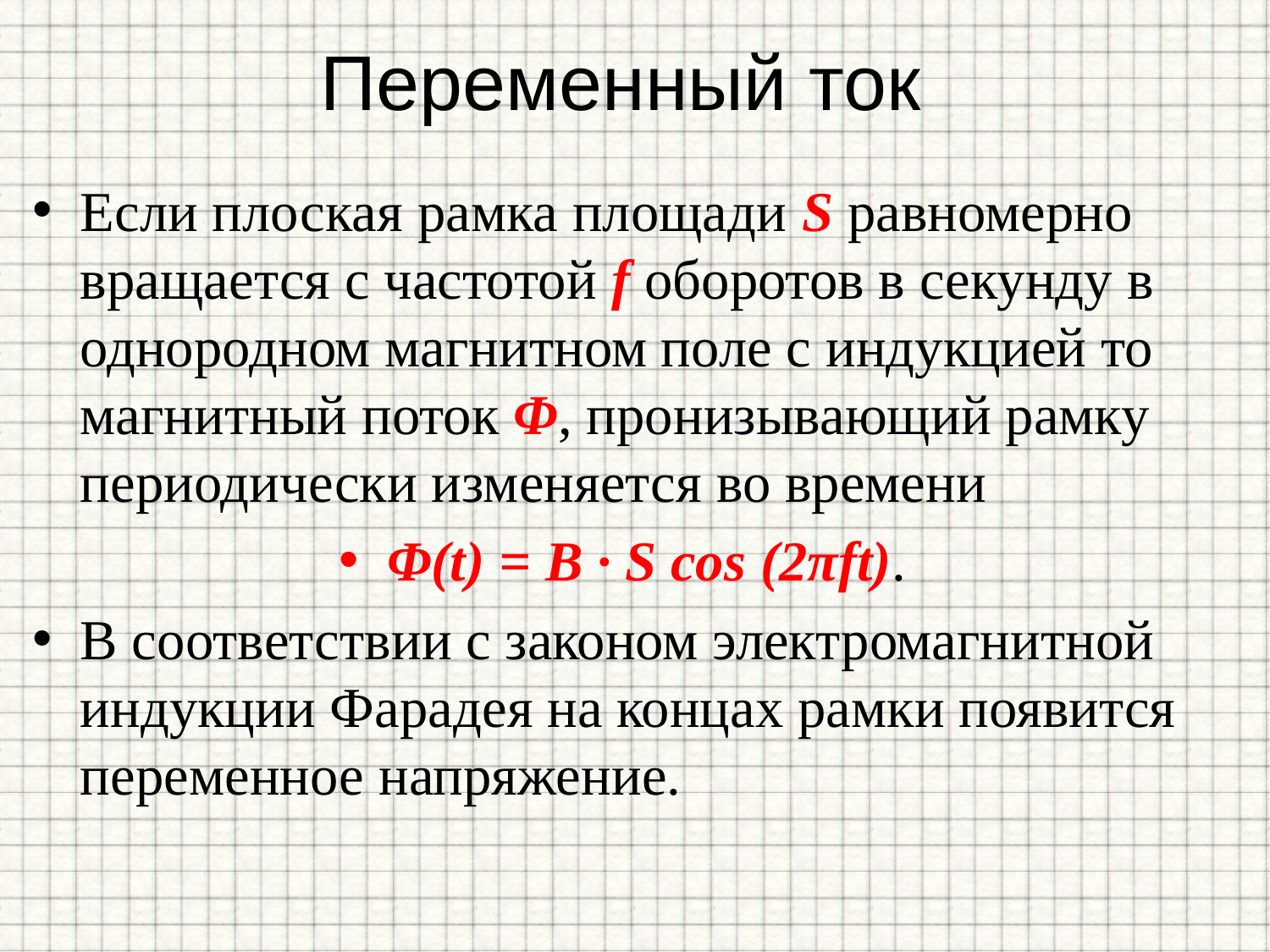

# Переменный ток
Если плоская рамка площади S равномерно вращается с частотой f оборотов в секунду в однородном магнитном поле с индукцией то магнитный поток Φ, пронизывающий рамку периодически изменяется во времени
Φ(t) = B ∙ S cos (2πft).
В соответствии с законом электромагнитной индукции Фарадея на концах рамки появится переменное напряжение.